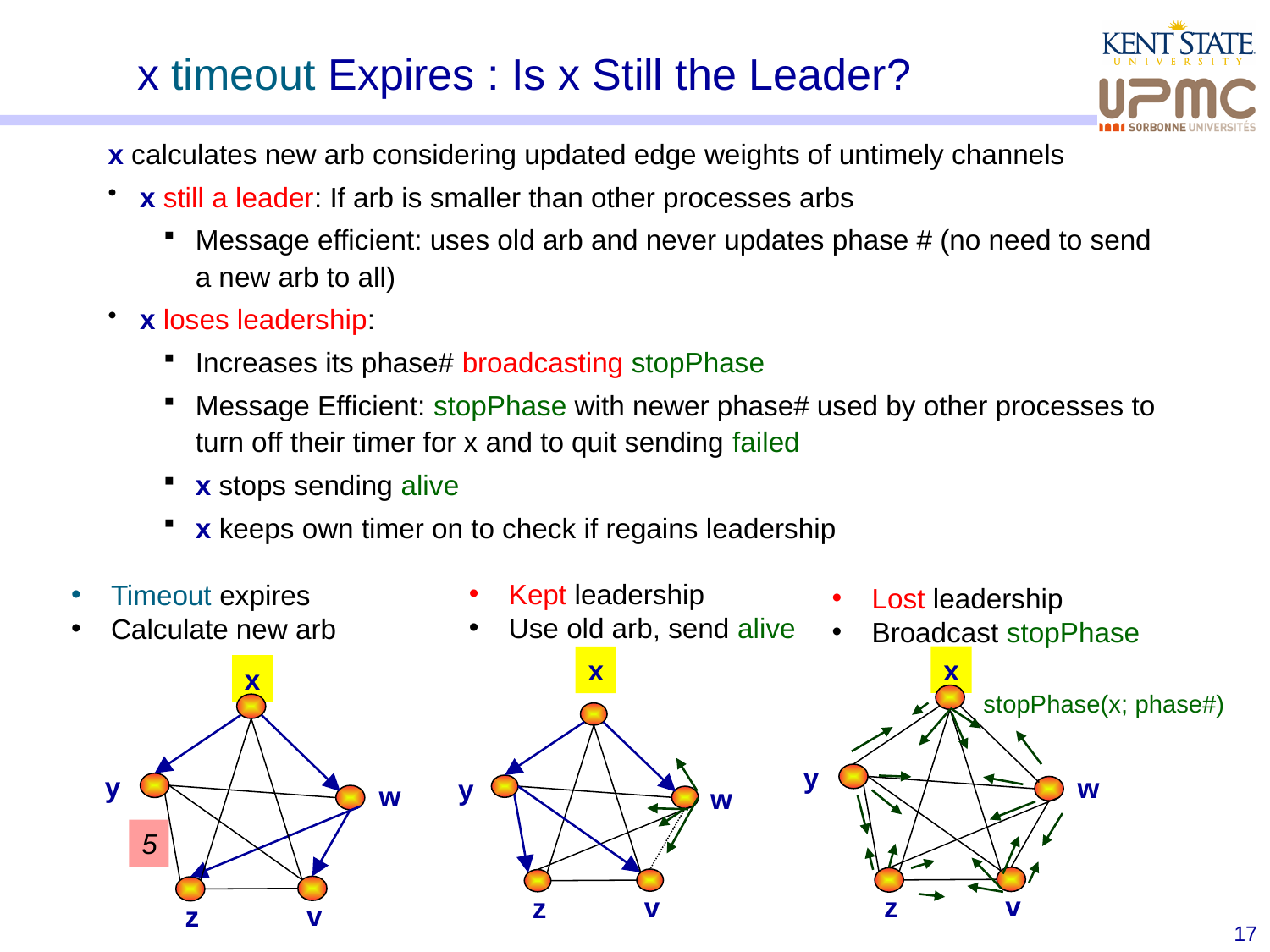

# x timeout Expires : Is x Still the Leader?
x calculates new arb considering updated edge weights of untimely channels
x still a leader: If arb is smaller than other processes arbs
Message efficient: uses old arb and never updates phase # (no need to send a new arb to all)
x loses leadership:
Increases its phase# broadcasting stopPhase
Message Efficient: stopPhase with newer phase# used by other processes to turn off their timer for x and to quit sending failed
x stops sending alive
x keeps own timer on to check if regains leadership

Kept leadership
Use old arb, send alive
Timeout expires
Calculate new arb
Lost leadership
Broadcast stopPhase
x

y
w

v
z
x
x

y
w

5

v
z
stopPhase(x; phase#)

y
w

v
z